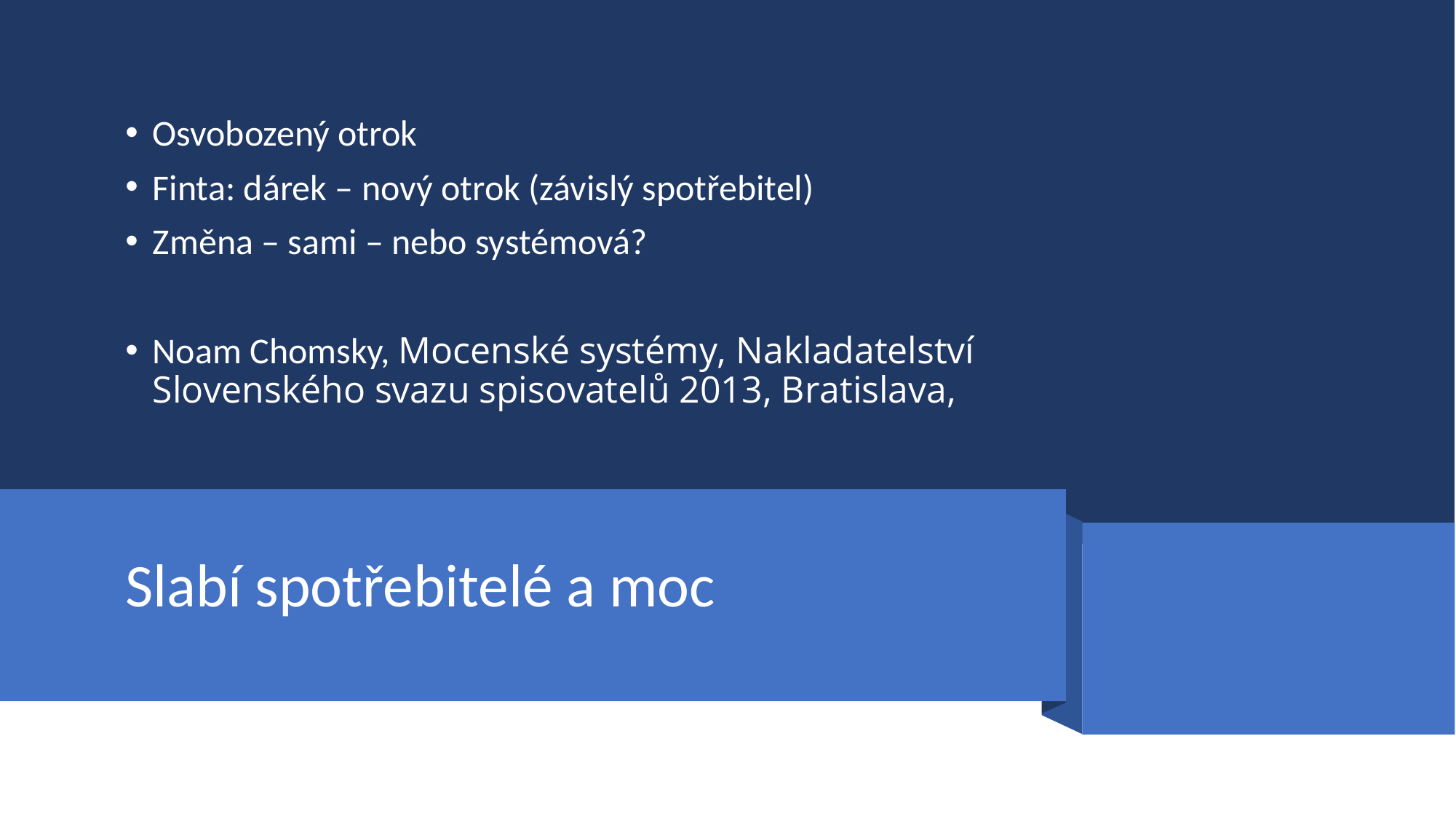

Osvobozený otrok
Finta: dárek – nový otrok (závislý spotřebitel)
Změna – sami – nebo systémová?

Noam Chomsky, Mocenské systémy, Nakladatelství Slovenského svazu spisovatelů 2013, Bratislava,

# Slabí spotřebitelé a moc